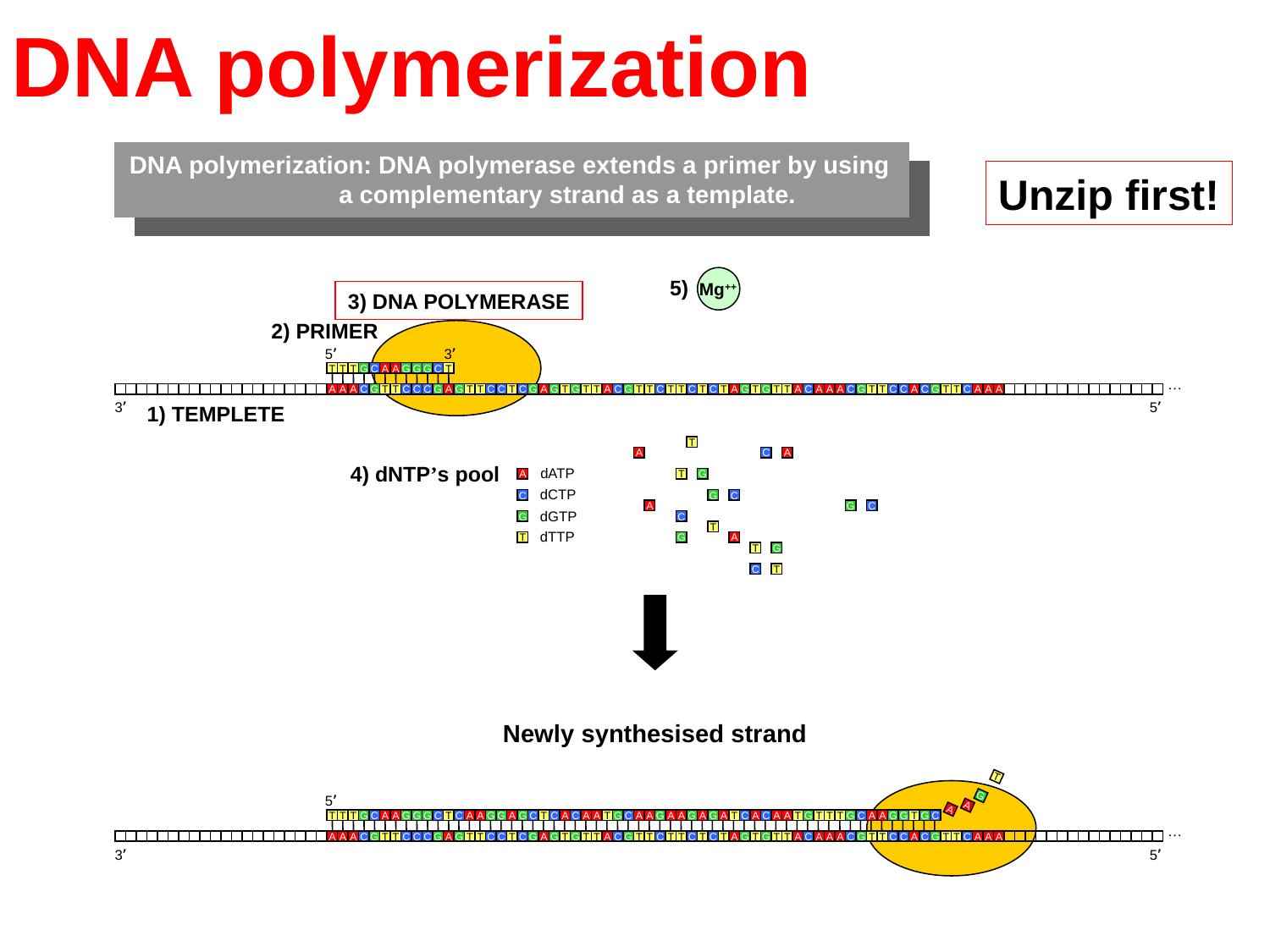

DNA polymerization

DNA polymerization: DNA polymerase extends a primer by using
                              a complementary strand as a template.

Unzip first!

5)  Mg++
3) DNA POLYMERASE

2) PRIMER
5’
3’
T
T
T
G
C
A
A
G
G
G
C
T

…

A
A
A
C
G
T
T
C
C
C
G
A
G
T
T
C
C
T
C
G
A
G
T
G
T
T
A
C
G
T
T
C
T
T
C
T
C
T
A
G
T
G
T
T
A
C
A
A
A
C
G
T
T
C
C
A
C
G
T
T
C
A
A
A

1) TEMPLETE
3’
5’
T
A
C
A
T
G
G
C
A
G
C
C
T
G
A
T
G
C
A
T
4) dNTP’s pool
dATP
A
dCTP
C
dGTP
G
dTTP
T

Newly synthesised strand
T

5’
G
A
A
T
T
T
G
C
A
A
G
G
G
C
T
C
A
A
G
G
A
G
C
T
C
A
C
A
A
T
G
C
A
A
G
A
A
G
A
G
A
T
C
A
C
A
A
T
G
T
T
T
G
C
A
A
G
G
T
G
C
…

A
A
A
C
G
T
T
C
C
C
G
A
G
T
T
C
C
T
C
G
A
G
T
G
T
T
A
C
G
T
T
C
T
T
C
T
C
T
A
G
T
G
T
T
A
C
A
A
A
C
G
T
T
C
C
A
C
G
T
T
C
A
A
A

3’
5’